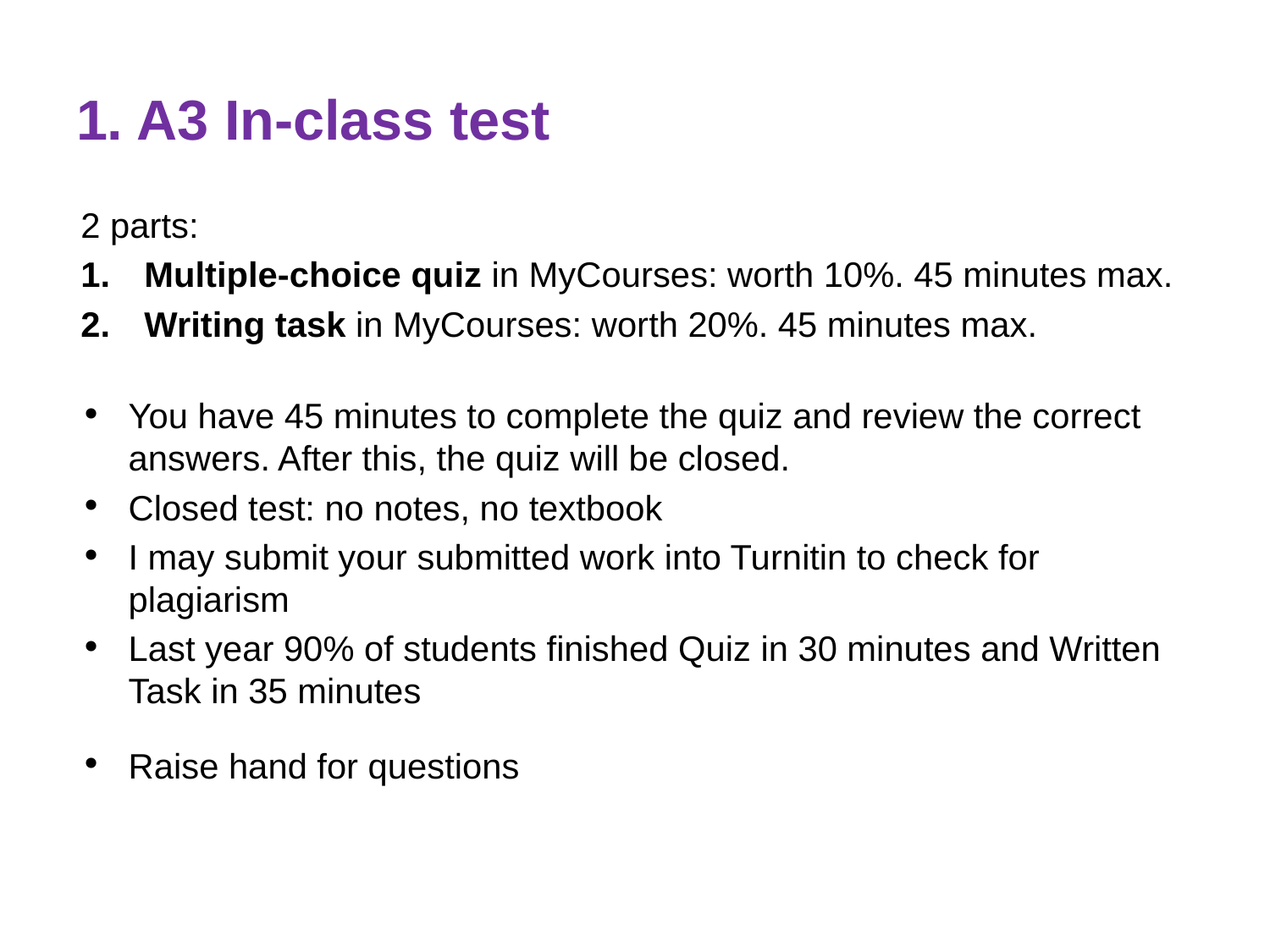

# 1. A3 In-class test
2 parts:
Multiple-choice quiz in MyCourses: worth 10%. 45 minutes max.
Writing task in MyCourses: worth 20%. 45 minutes max.
You have 45 minutes to complete the quiz and review the correct answers. After this, the quiz will be closed.
Closed test: no notes, no textbook
I may submit your submitted work into Turnitin to check for plagiarism
Last year 90% of students finished Quiz in 30 minutes and Written Task in 35 minutes
Raise hand for questions